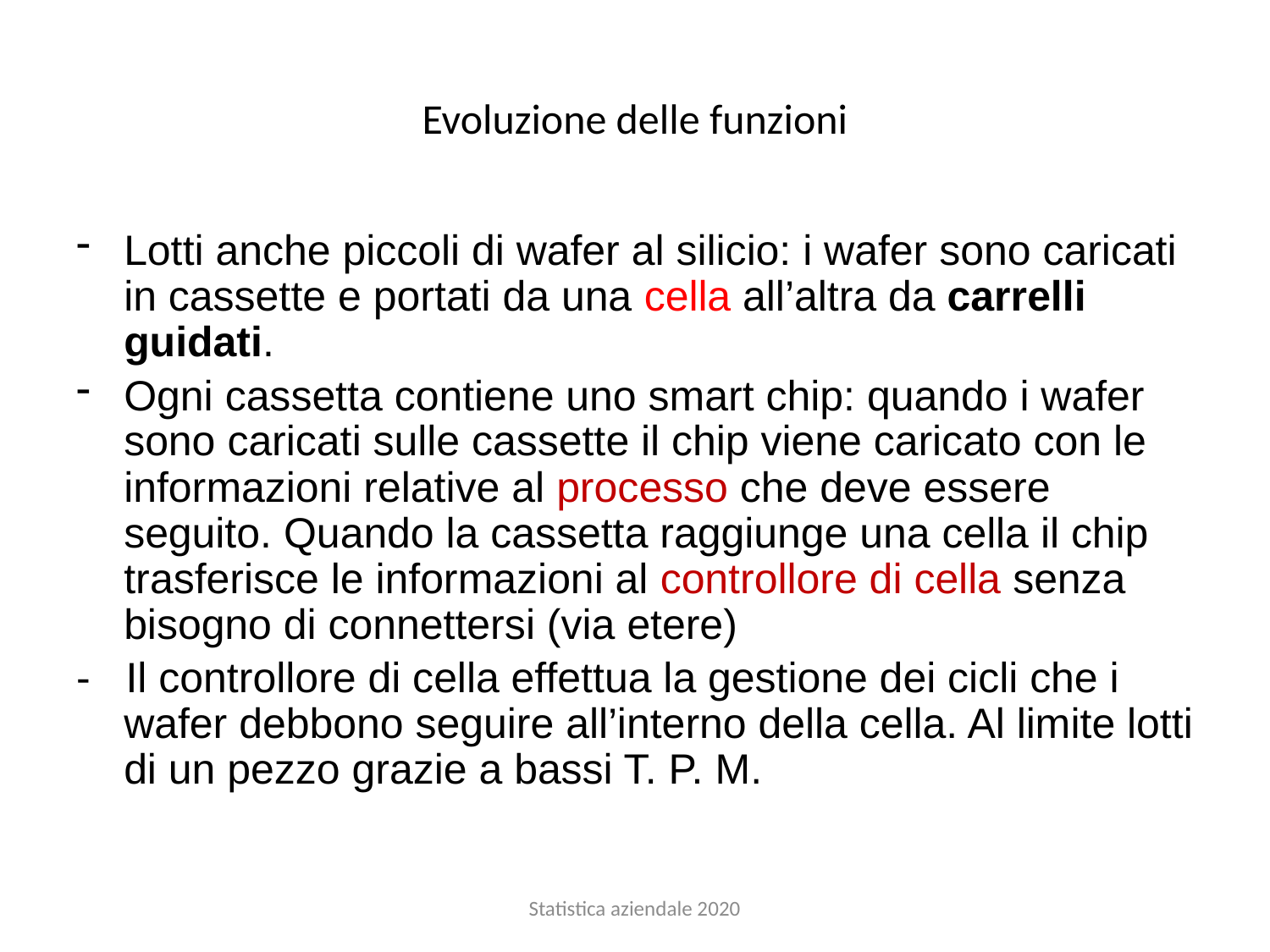

# Evoluzione delle funzioni
Lotti anche piccoli di wafer al silicio: i wafer sono caricati in cassette e portati da una cella all’altra da carrelli guidati.
Ogni cassetta contiene uno smart chip: quando i wafer sono caricati sulle cassette il chip viene caricato con le informazioni relative al processo che deve essere seguito. Quando la cassetta raggiunge una cella il chip trasferisce le informazioni al controllore di cella senza bisogno di connettersi (via etere)
-   Il controllore di cella effettua la gestione dei cicli che i wafer debbono seguire all’interno della cella. Al limite lotti di un pezzo grazie a bassi T. P. M.

Statistica aziendale 2020